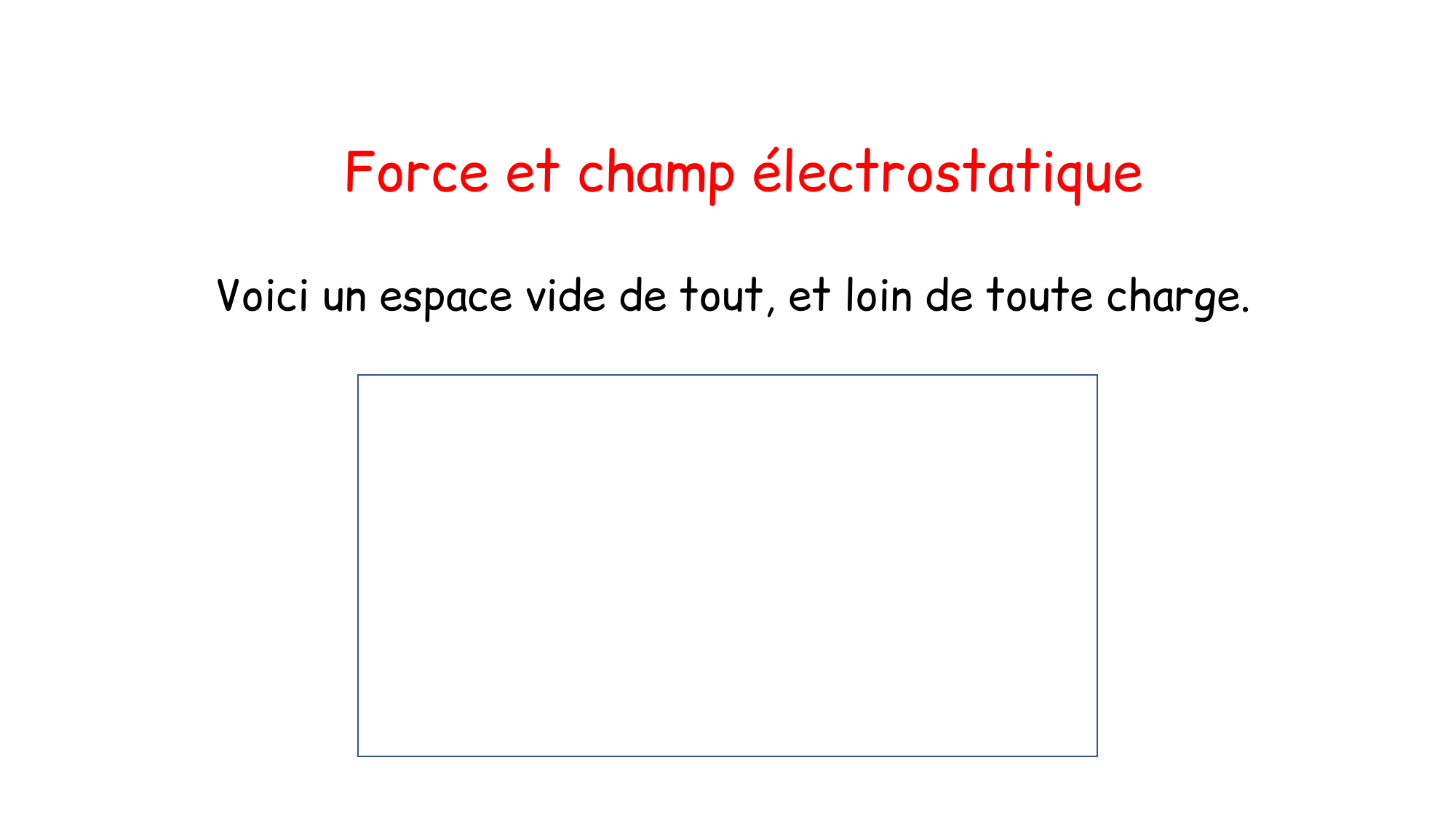

Force et champ électrostatique

Voici un espace vide de tout, et loin de toute charge.